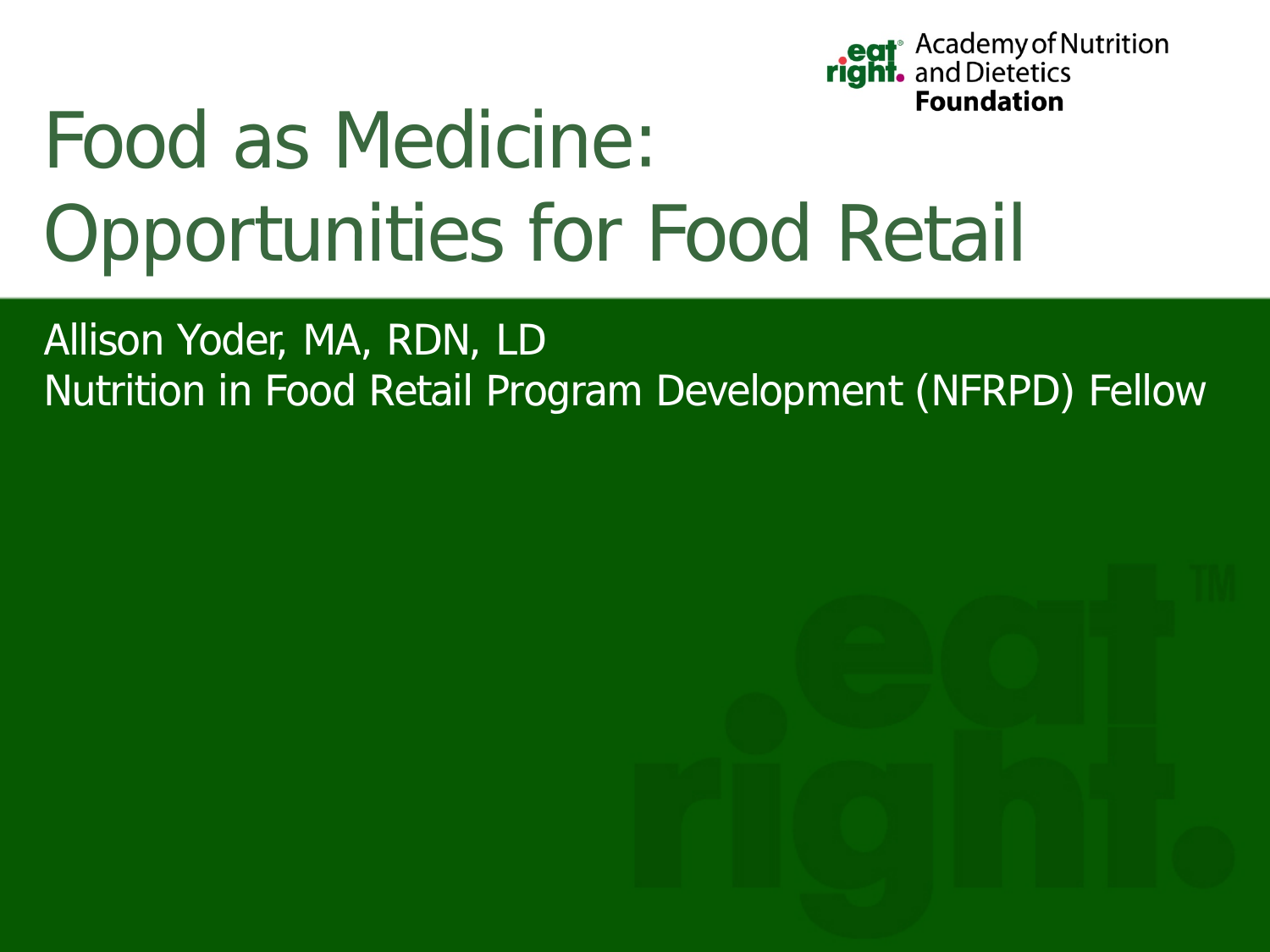

Food as Medicine:
Opportunities for Food Retail
Allison Yoder, MA, RDN, LD
Nutrition in Food Retail Program Development (NFRPD) Fellow